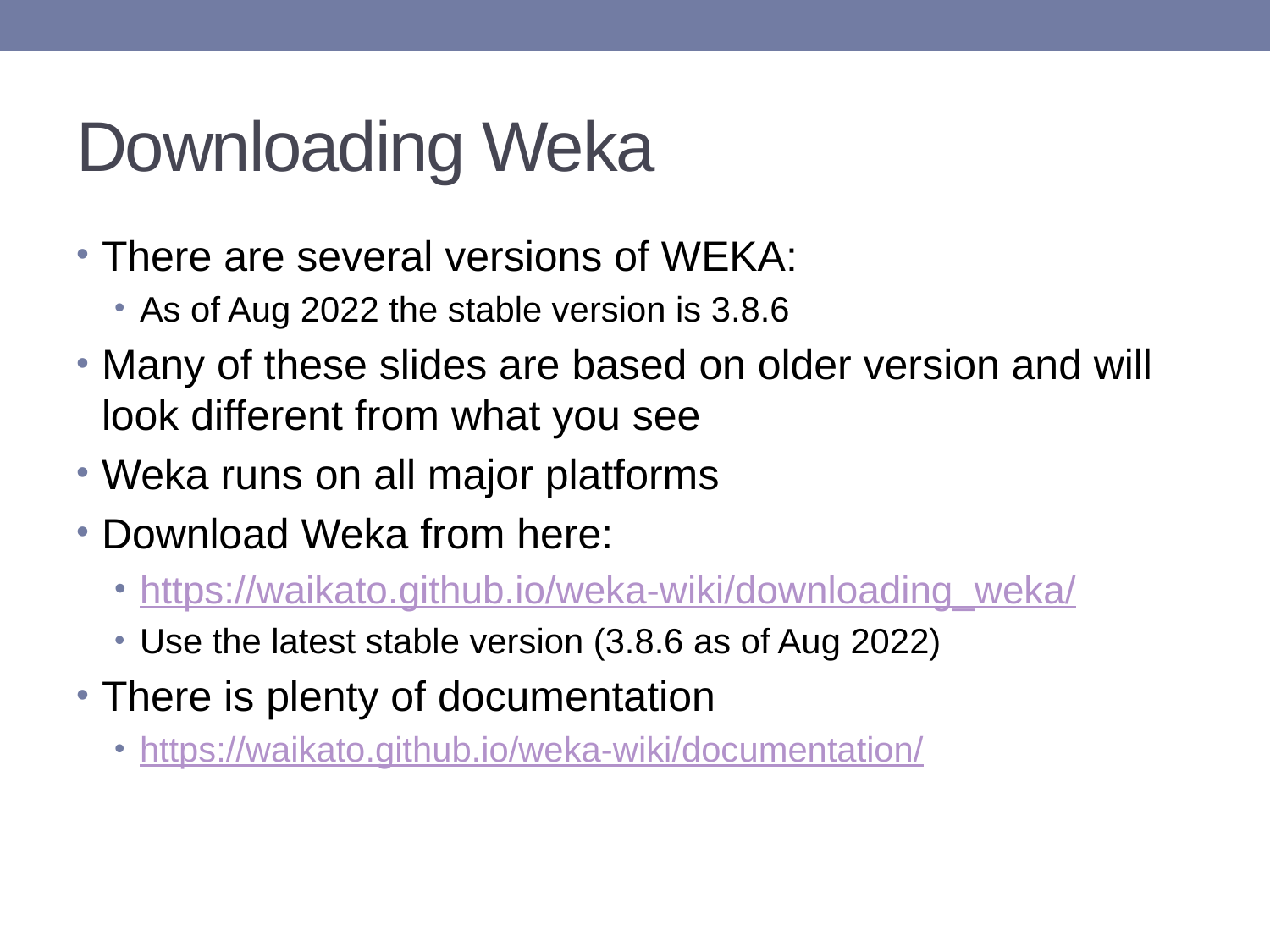

# Downloading Weka
There are several versions of WEKA:
As of Aug 2022 the stable version is 3.8.6
Many of these slides are based on older version and will look different from what you see
Weka runs on all major platforms
Download Weka from here:
https://waikato.github.io/weka-wiki/downloading_weka/
Use the latest stable version (3.8.6 as of Aug 2022)
There is plenty of documentation
https://waikato.github.io/weka-wiki/documentation/